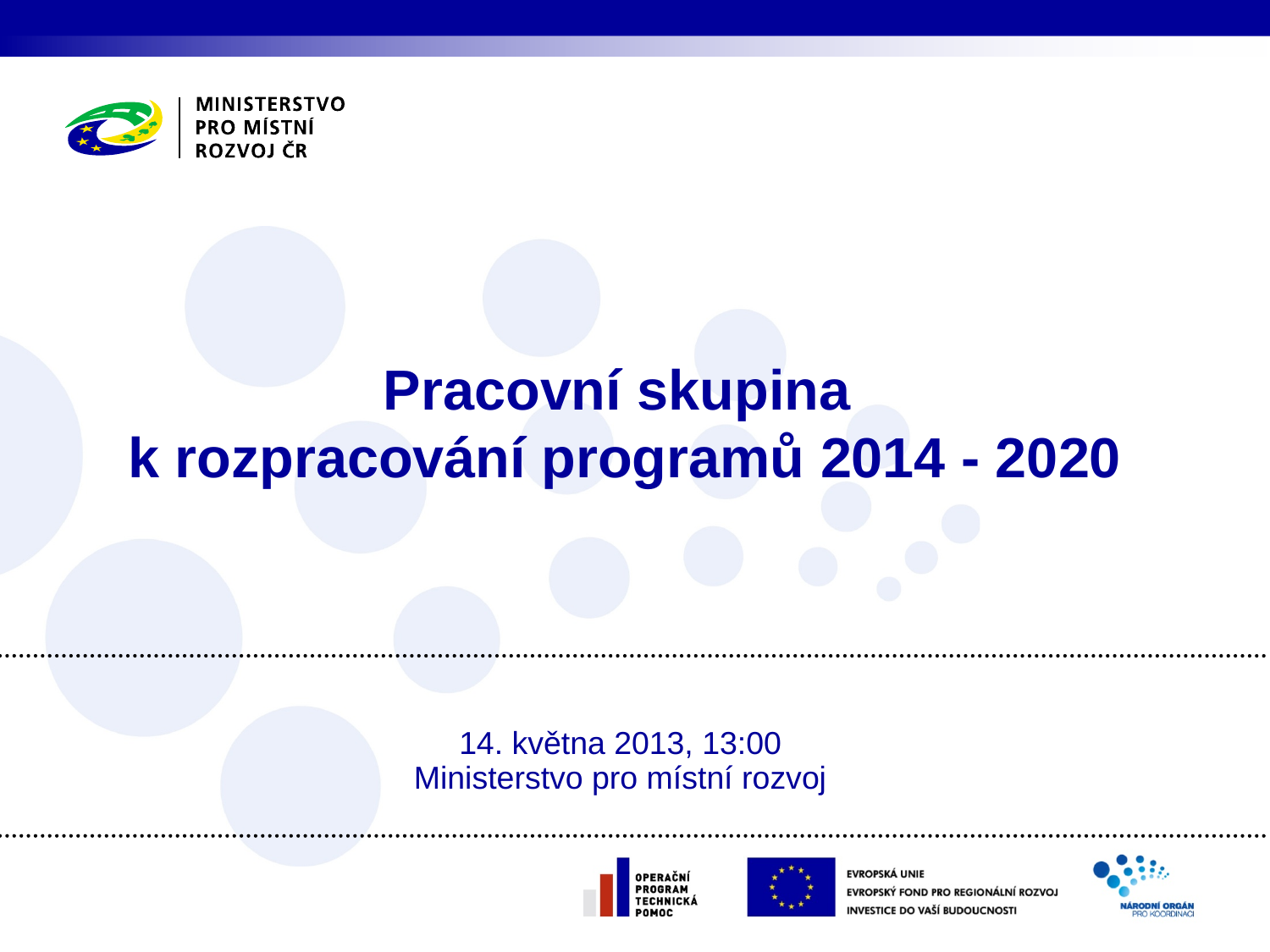

# Pracovní skupina k rozpracování programů 2014 - 2020

14. května 2013, 13:00
Ministerstvo pro místní rozvoj